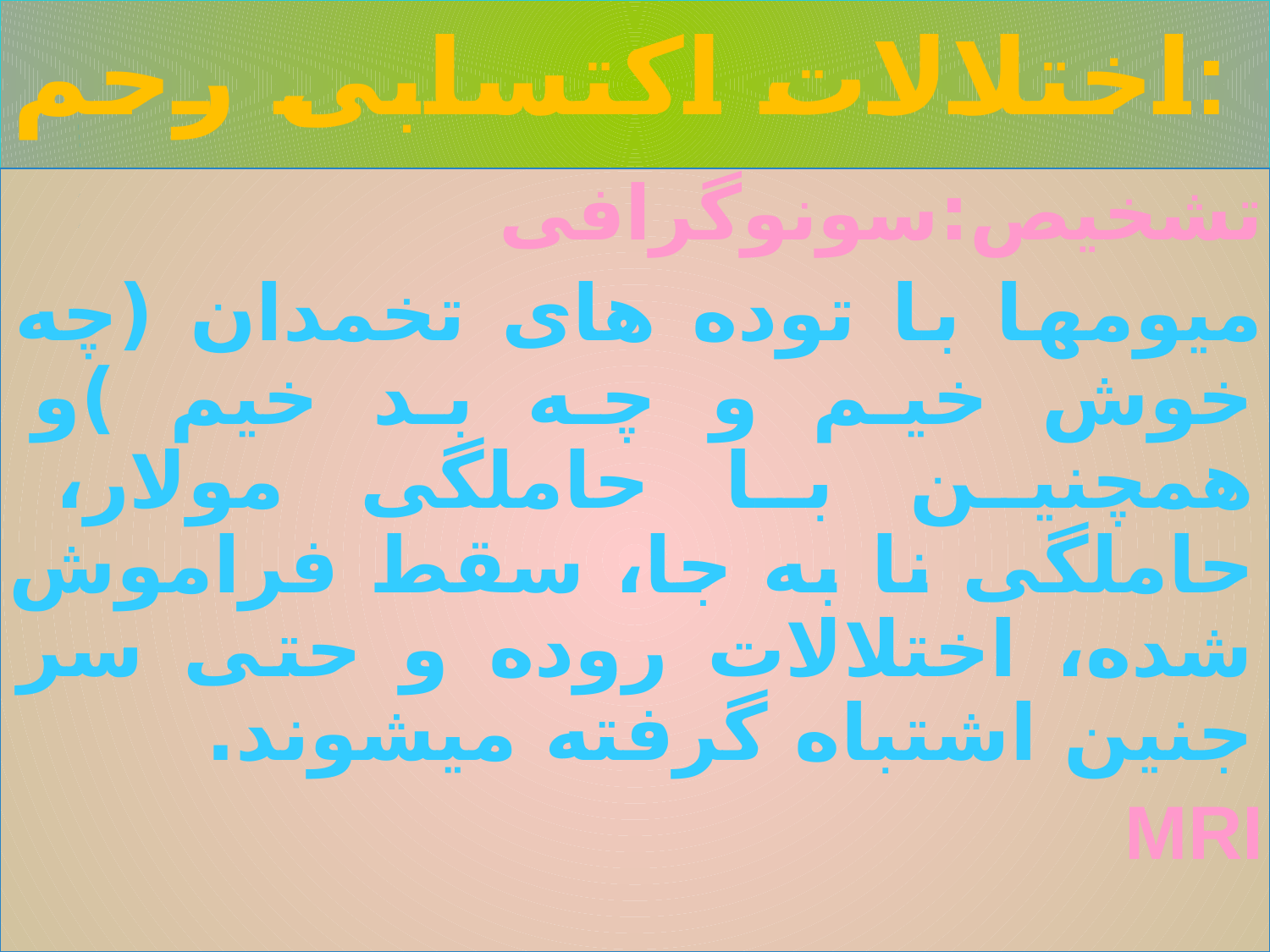

# اختلالات اکتسابی رحم:
تشخیص:سونوگرافی
میومها با توده های تخمدان (چه خوش خیم و چه بد خیم )و همچنین با حاملگی مولار، حاملگی نا به جا، سقط فراموش شده، اختلالات روده و حتی سر جنین اشتباه گرفته میشوند.
MRI